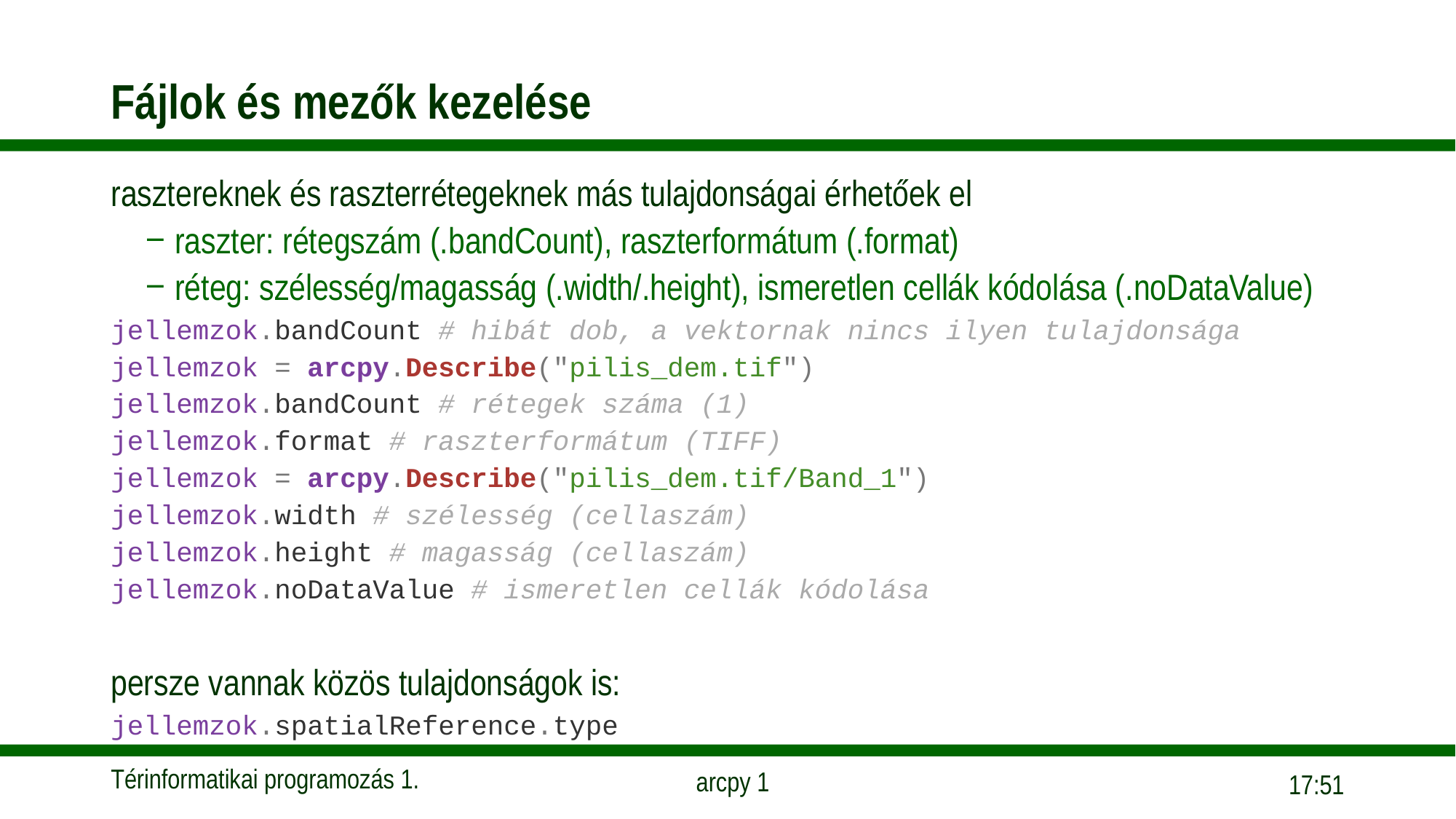

# Fájlok és mezők kezelése
rasztereknek és raszterrétegeknek más tulajdonságai érhetőek el
raszter: rétegszám (.bandCount), raszterformátum (.format)
réteg: szélesség/magasság (.width/.height), ismeretlen cellák kódolása (.noDataValue)
jellemzok.bandCount # hibát dob, a vektornak nincs ilyen tulajdonsága
jellemzok = arcpy.Describe("pilis_dem.tif")
jellemzok.bandCount # rétegek száma (1)
jellemzok.format # raszterformátum (TIFF)
jellemzok = arcpy.Describe("pilis_dem.tif/Band_1")
jellemzok.width # szélesség (cellaszám)
jellemzok.height # magasság (cellaszám)
jellemzok.noDataValue # ismeretlen cellák kódolása

persze vannak közös tulajdonságok is:
jellemzok.spatialReference.type

17:51